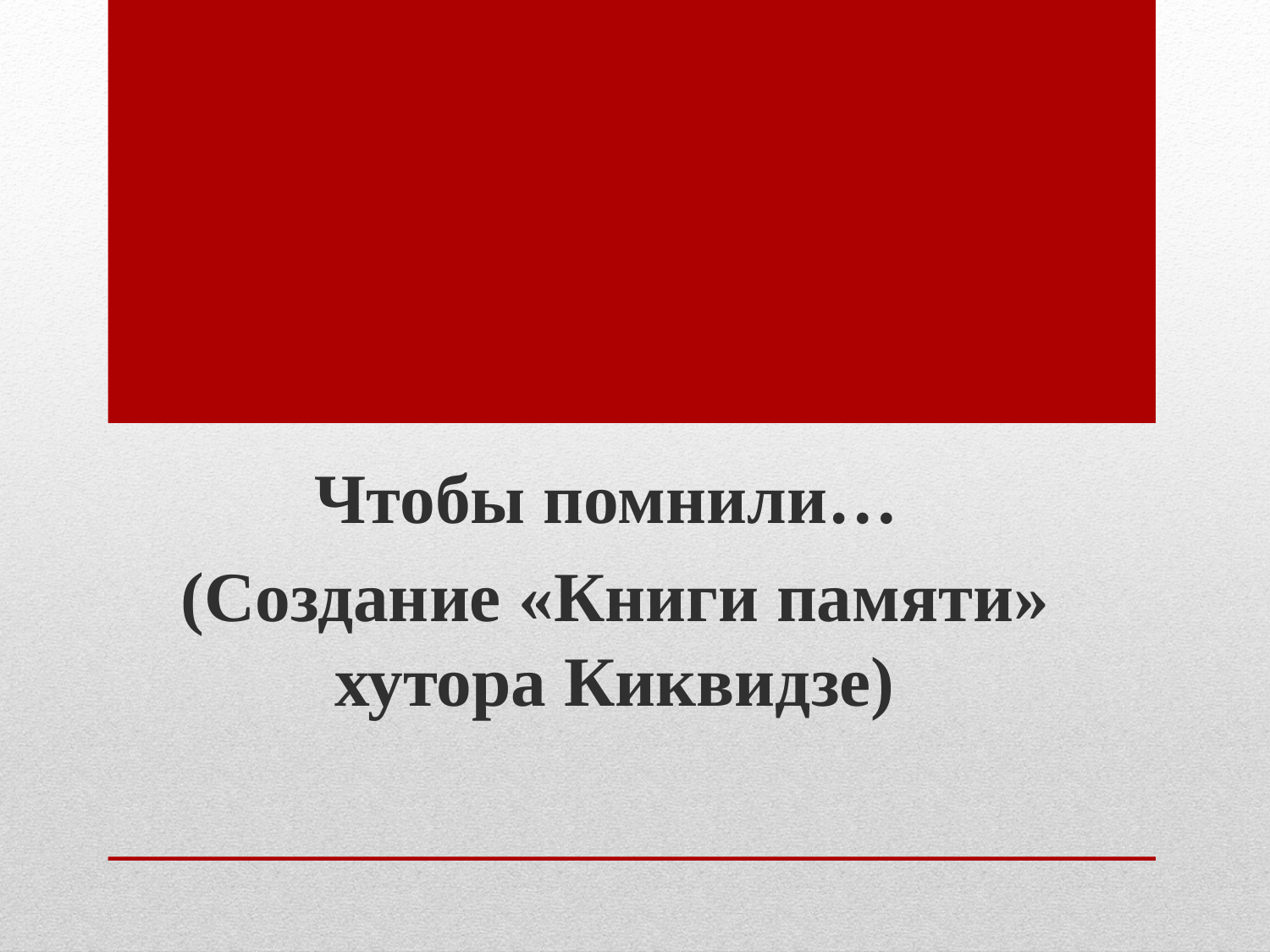

#
Чтобы помнили…
(Создание «Книги памяти» хутора Киквидзе)